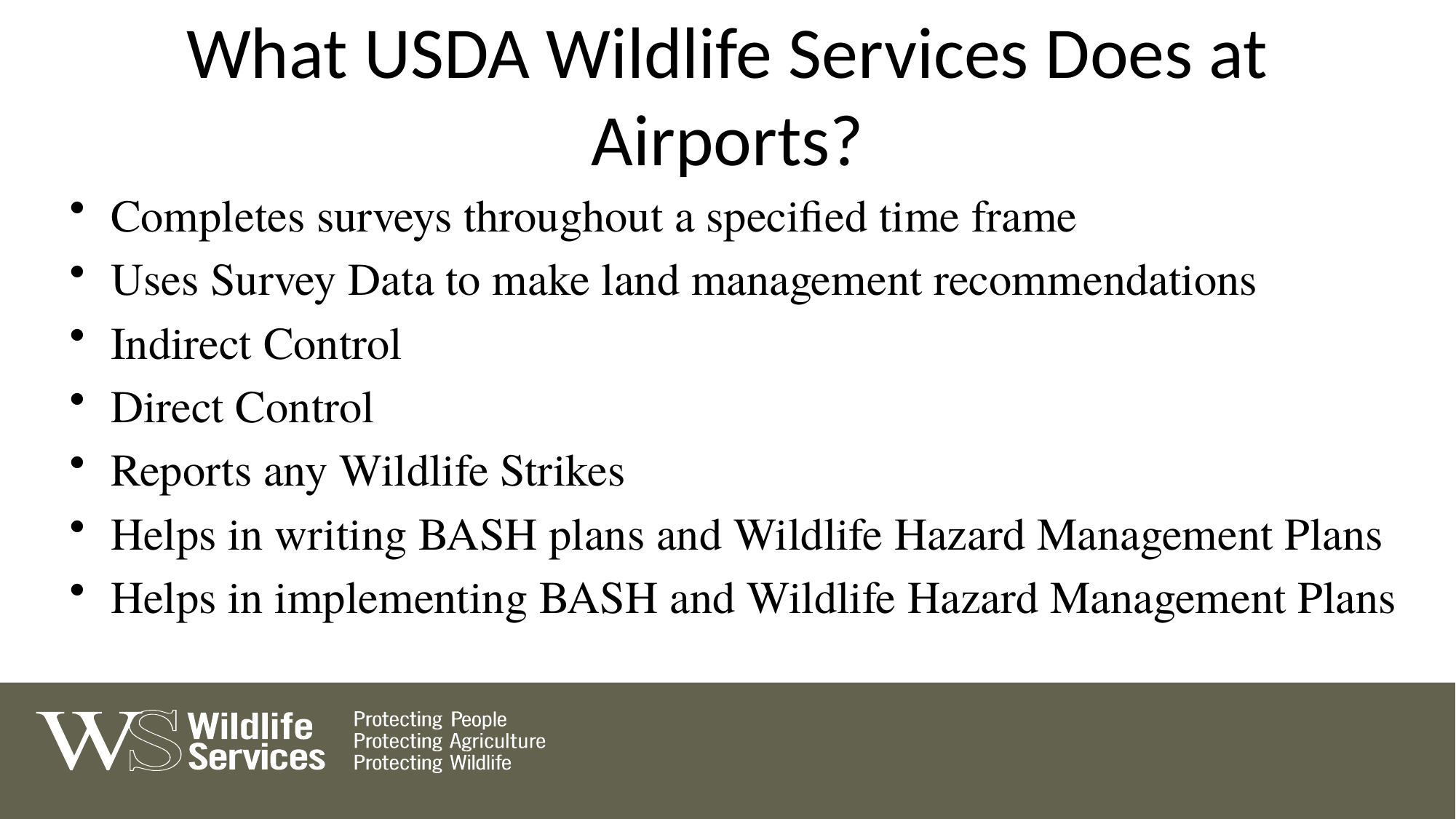

# What USDA Wildlife Services Does at Airports?
Completes surveys throughout a specified time frame
Uses Survey Data to make land management recommendations
Indirect Control
Direct Control
Reports any Wildlife Strikes
Helps in writing BASH plans and Wildlife Hazard Management Plans
Helps in implementing BASH and Wildlife Hazard Management Plans